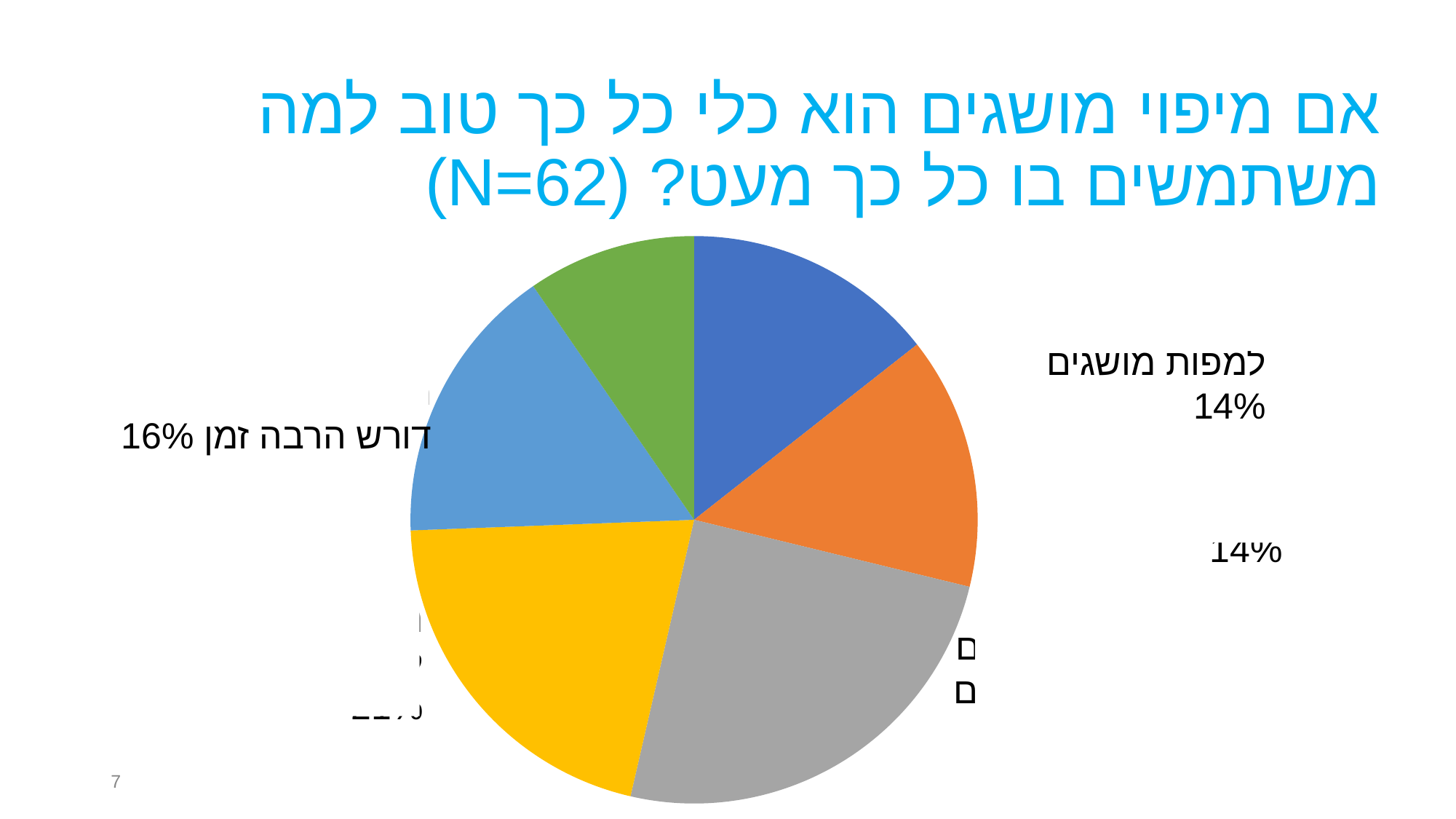

אם מיפוי מושגים הוא כלי כל כך טוב למה משתמשים בו כל כך מעט? (N=62)

### Chart

| Category |  |
|---|---|
| התלמידים לא יודעים למפות מושגים | 14.4 |
| המורים לא יודעים למפות מושגים | 14.4 |
| המורים לא יודעים ללמד למפות מושגים | 24.8 |
| נדרש המון זמן כדי ללמד למפות מושגים | 20.8 |
| משוב על מפות מושגים דורש הרבה זמן | 16.0 |
| אחר | 9.6 |
התלמידים לא יודעים
למפות מושגים 14%

המשוב על מפות מושגים
דורש הרבה זמן 16%

המורים לא יודעים
למפות מושגים 14%
נדרש הרבה זמן
ללמד מיפוי מושגים 21%

התלמידים לא יודעים ללמד למפות מושגים 25%

7